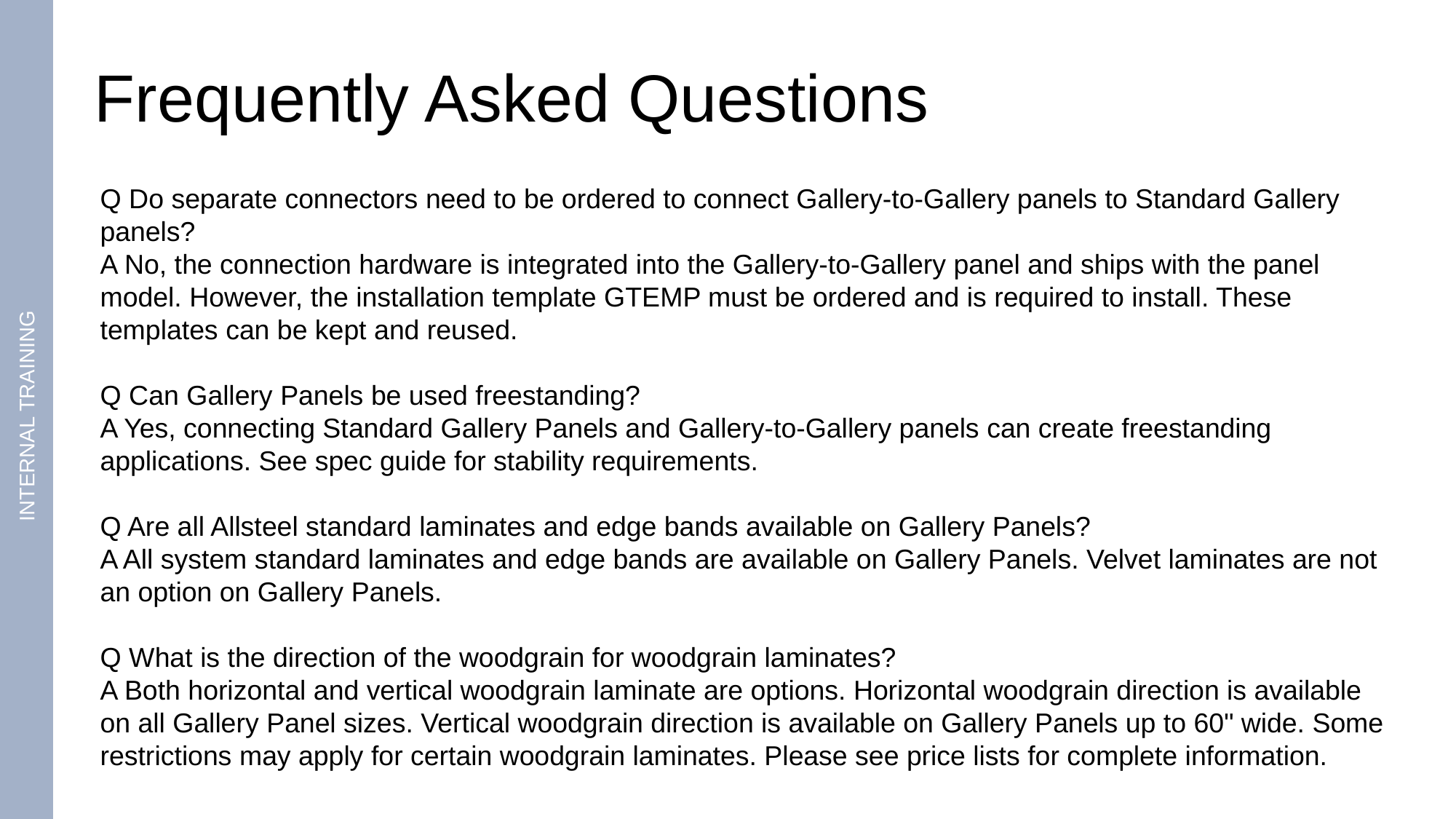

Frequently Asked Questions
Q Do separate connectors need to be ordered to connect Gallery-to-Gallery panels to Standard Gallery panels?
A No, the connection hardware is integrated into the Gallery-to-Gallery panel and ships with the panel model. However, the installation template GTEMP must be ordered and is required to install. These templates can be kept and reused.

Q Can Gallery Panels be used freestanding?
A Yes, connecting Standard Gallery Panels and Gallery-to-Gallery panels can create freestanding applications. See spec guide for stability requirements.

Q Are all Allsteel standard laminates and edge bands available on Gallery Panels?
A All system standard laminates and edge bands are available on Gallery Panels. Velvet laminates are not an option on Gallery Panels.

Q What is the direction of the woodgrain for woodgrain laminates?
A Both horizontal and vertical woodgrain laminate are options. Horizontal woodgrain direction is available on all Gallery Panel sizes. Vertical woodgrain direction is available on Gallery Panels up to 60" wide. Some restrictions may apply for certain woodgrain laminates. Please see price lists for complete information.
INTERNAL TRAINING